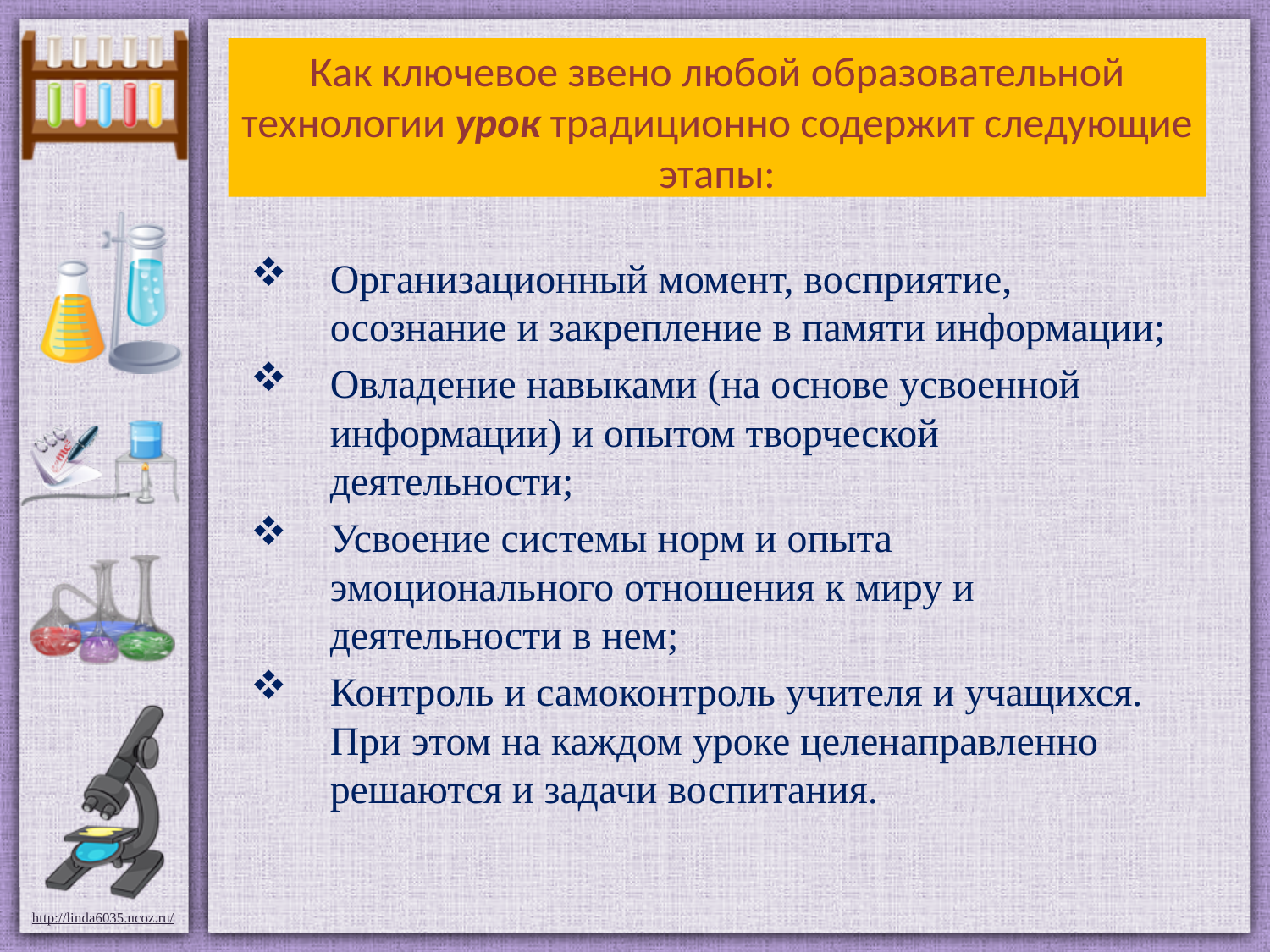

# Как ключевое звено любой образовательной технологии урок традиционно содержит следующие этапы:
Организационный момент, восприятие, осознание и закрепление в памяти информации;
Овладение навыками (на основе усвоенной информации) и опытом творческой деятельности;
Усвоение системы норм и опыта эмоционального отношения к миру и деятельности в нем;
Контроль и самоконтроль учителя и учащихся. При этом на каждом уроке целенаправленно решаются и задачи воспитания.